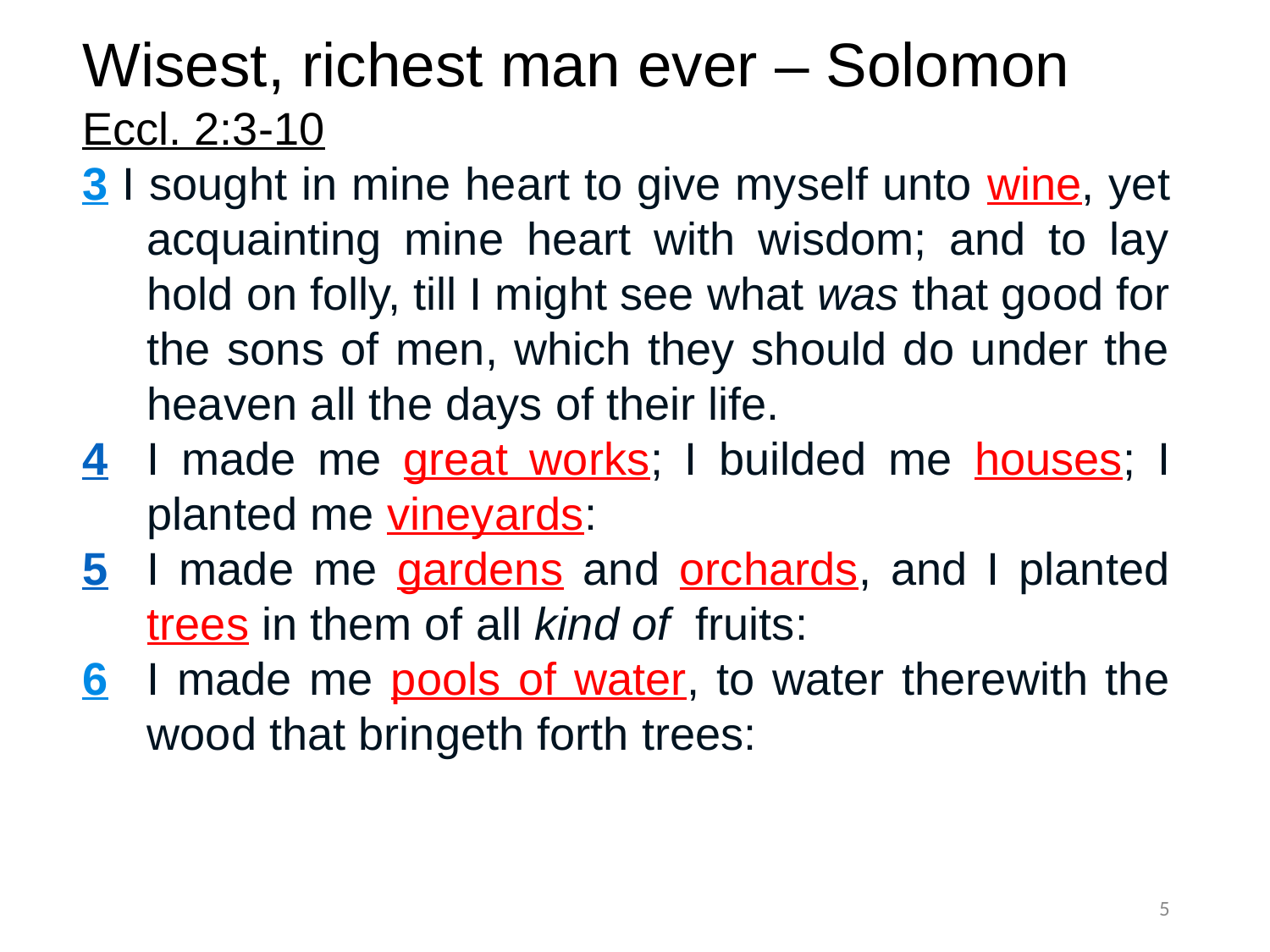

Wisest, richest man ever – Solomon
Eccl. 2:3-10
3 I sought in mine heart to give myself unto wine, yet acquainting mine heart with wisdom; and to lay hold on folly, till I might see what was that good for the sons of men, which they should do under the heaven all the days of their life.
4	I made me great works; I builded me houses; I planted me vineyards:
5	I made me gardens and orchards, and I planted trees in them of all kind of  fruits:
6	I made me pools of water, to water therewith the wood that bringeth forth trees:
5
(ruler)